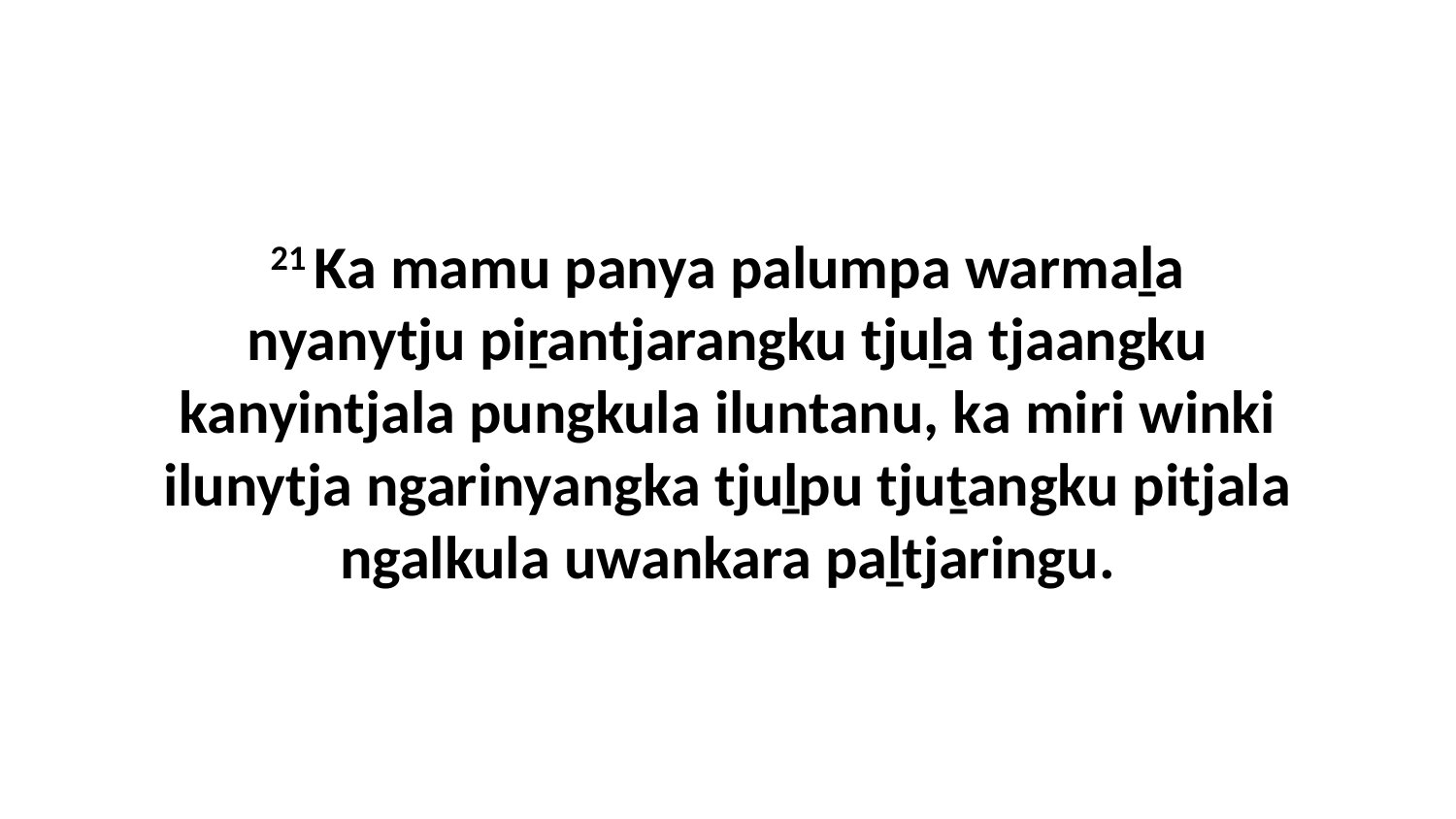

21 Ka mamu panya palumpa warmaḻa nyanytju piṟantjarangku tjuḻa tjaangku kanyintjala pungkula iluntanu, ka miri winki ilunytja ngarinyangka tjuḻpu tjuṯangku pitjala ngalkula uwankara paḻtjaringu.